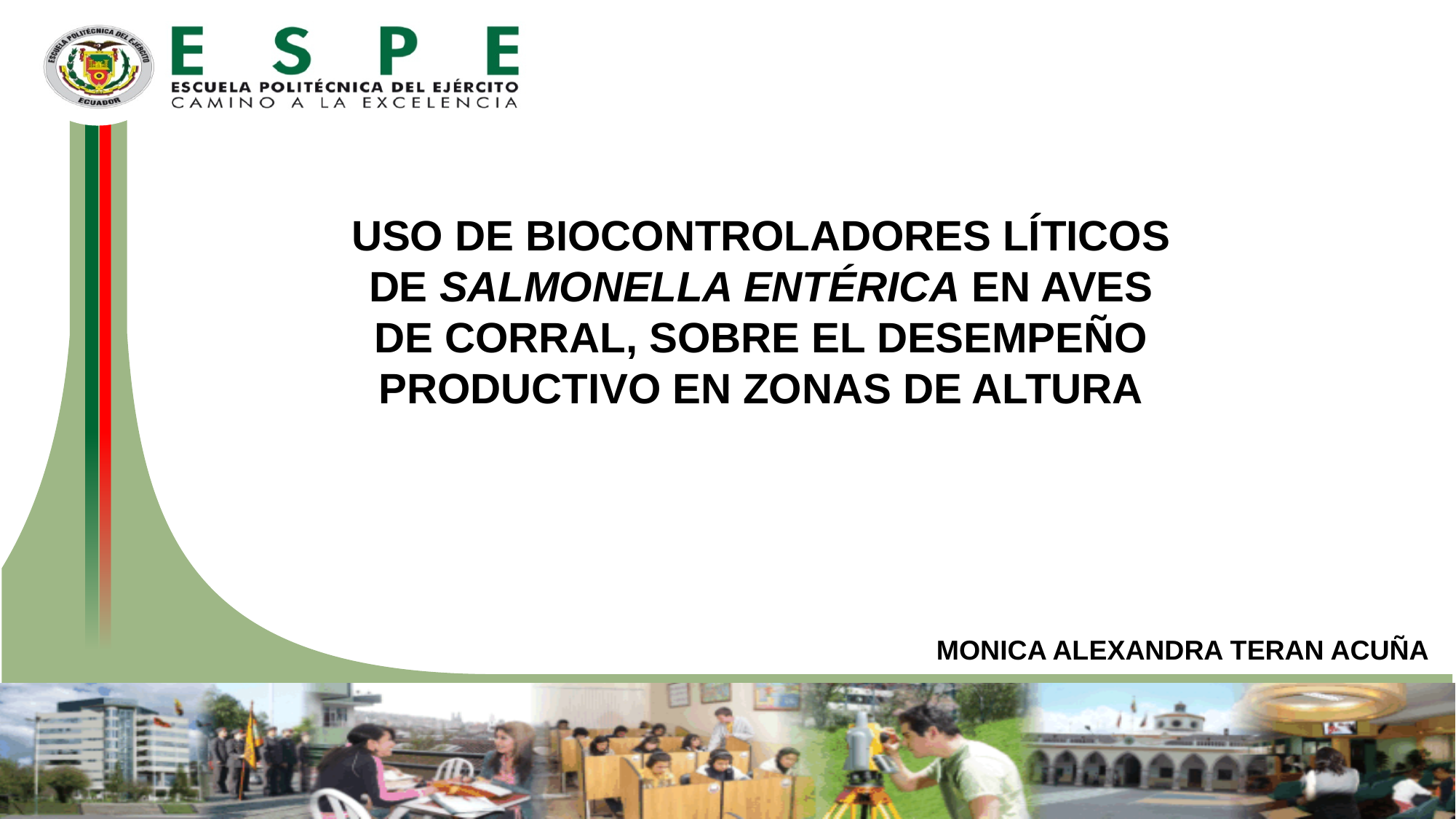

USO DE BIOCONTROLADORES LÍTICOS DE SALMONELLA ENTÉRICA EN AVES DE CORRAL, SOBRE EL DESEMPEÑO PRODUCTIVO EN ZONAS DE ALTURA
MONICA ALEXANDRA TERAN ACUÑA